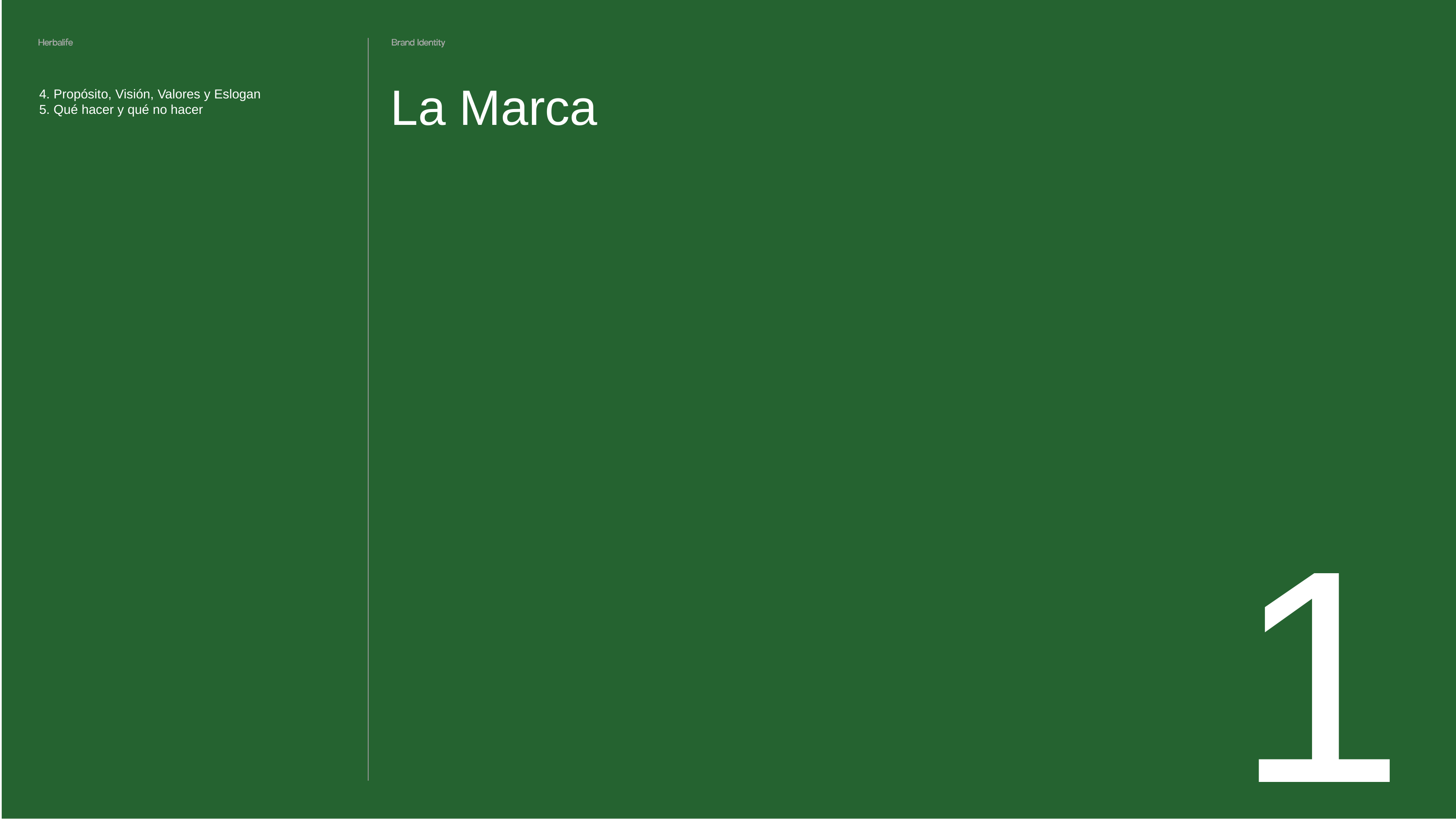

La Marca
4. Propósito, Visión, Valores y Eslogan
5. Qué hacer y qué no hacer
1